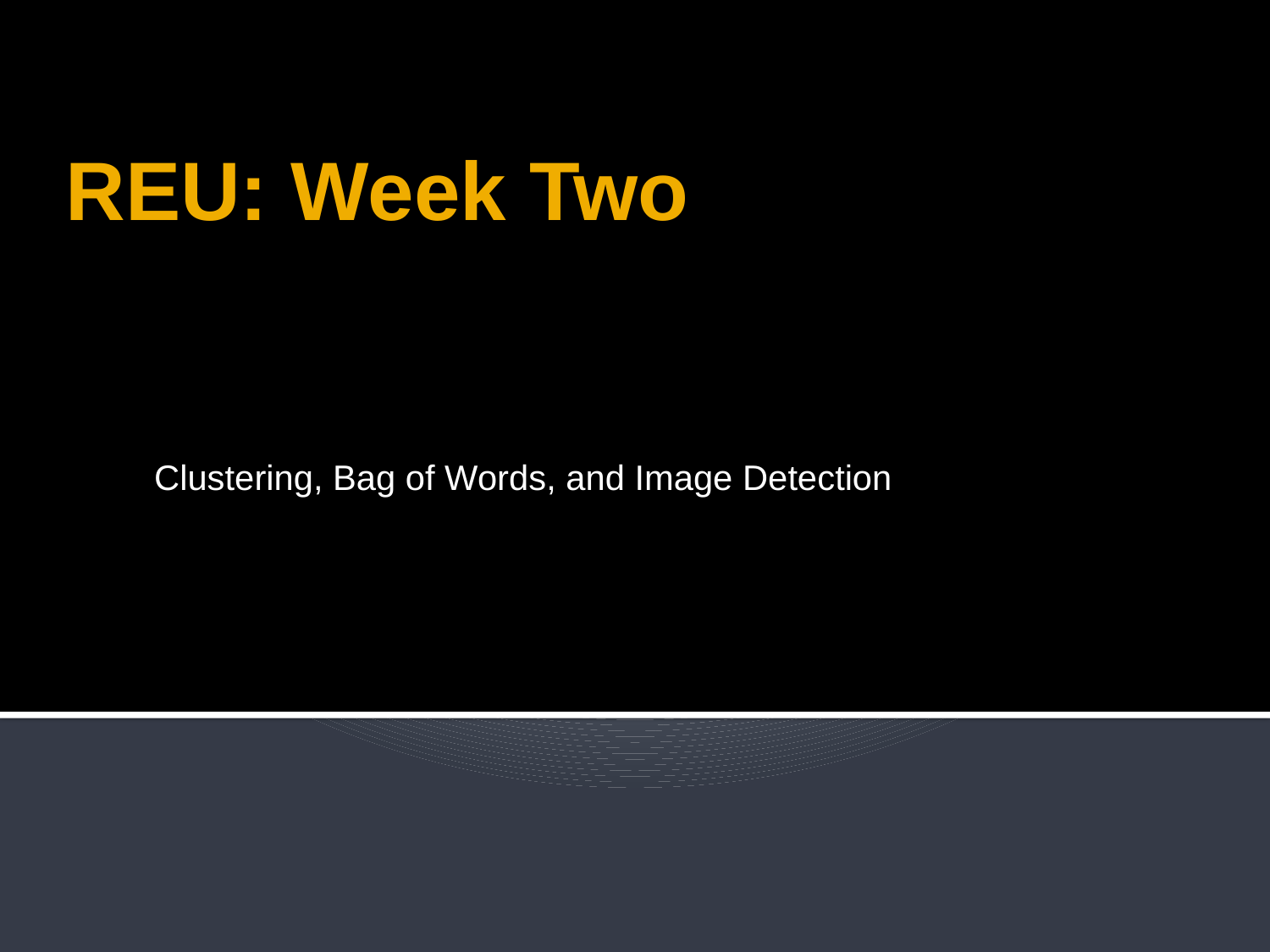

# REU: Week Two
Clustering, Bag of Words, and Image Detection